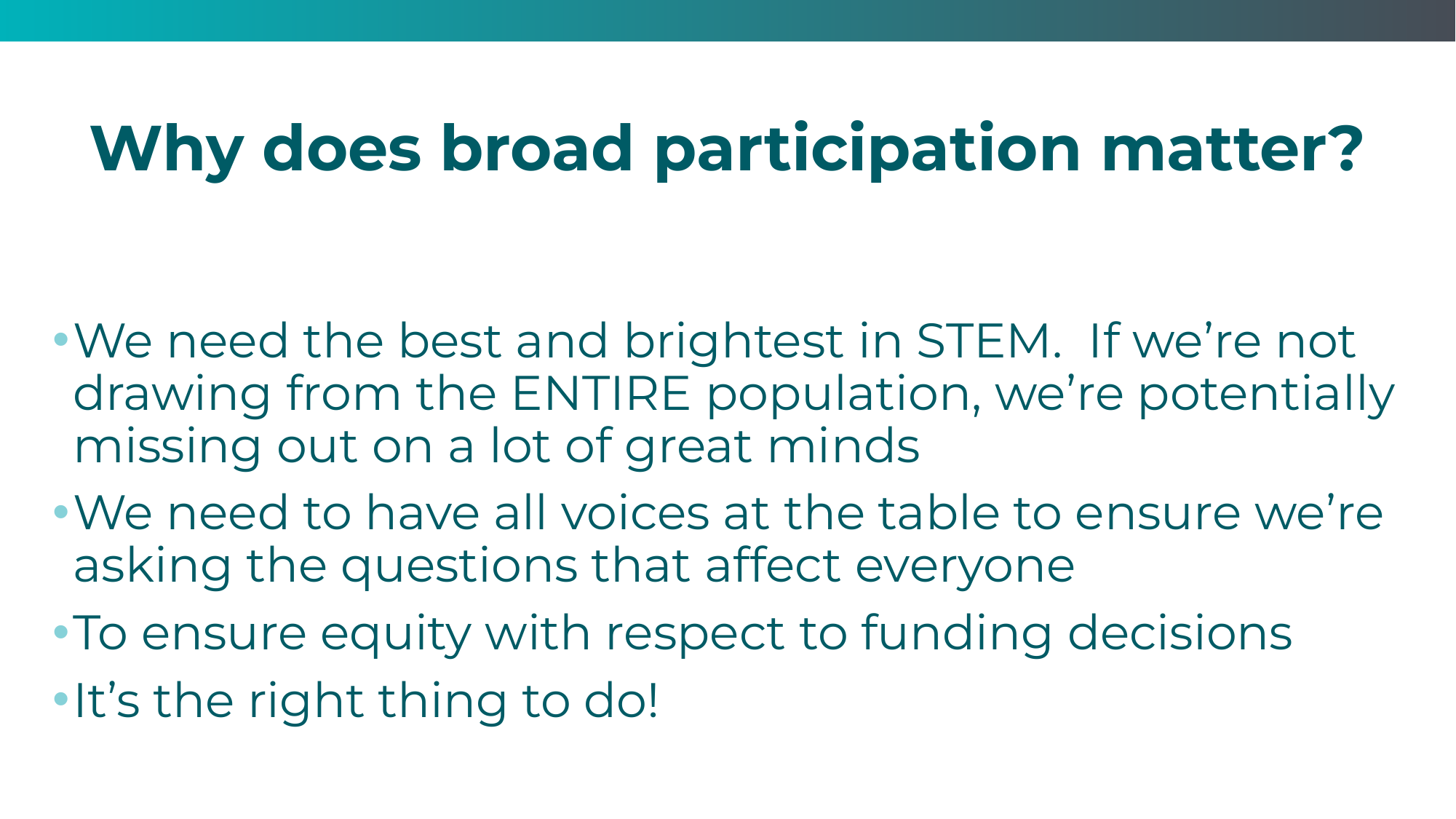

# Why does broad participation matter?
We need the best and brightest in STEM.  If we’re not drawing from the ENTIRE population, we’re potentially missing out on a lot of great minds
We need to have all voices at the table to ensure we’re asking the questions that affect everyone
To ensure equity with respect to funding decisions
It’s the right thing to do!